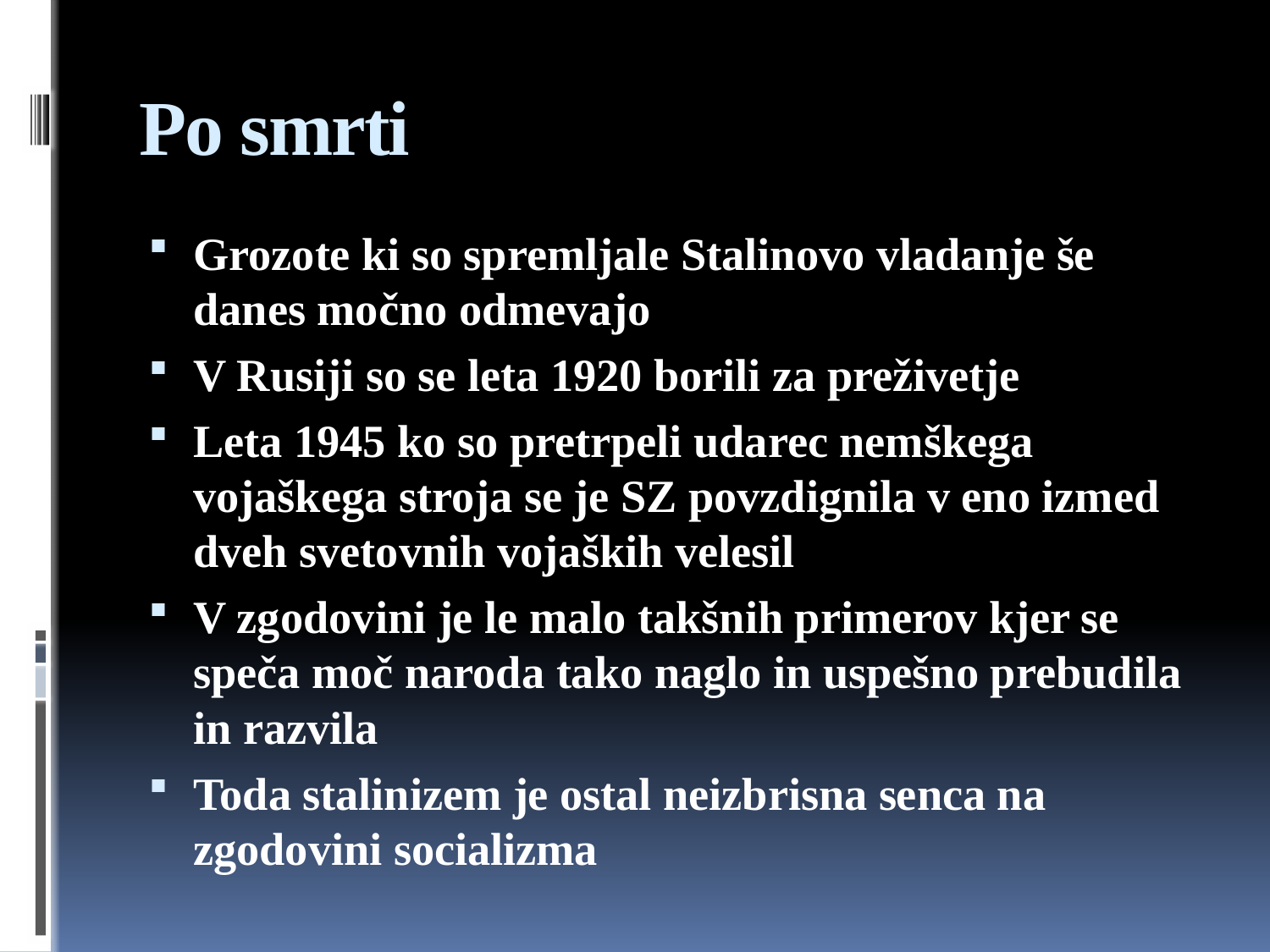

# Po smrti
Grozote ki so spremljale Stalinovo vladanje še danes močno odmevajo
V Rusiji so se leta 1920 borili za preživetje
Leta 1945 ko so pretrpeli udarec nemškega vojaškega stroja se je SZ povzdignila v eno izmed dveh svetovnih vojaških velesil
V zgodovini je le malo takšnih primerov kjer se speča moč naroda tako naglo in uspešno prebudila in razvila
Toda stalinizem je ostal neizbrisna senca na zgodovini socializma